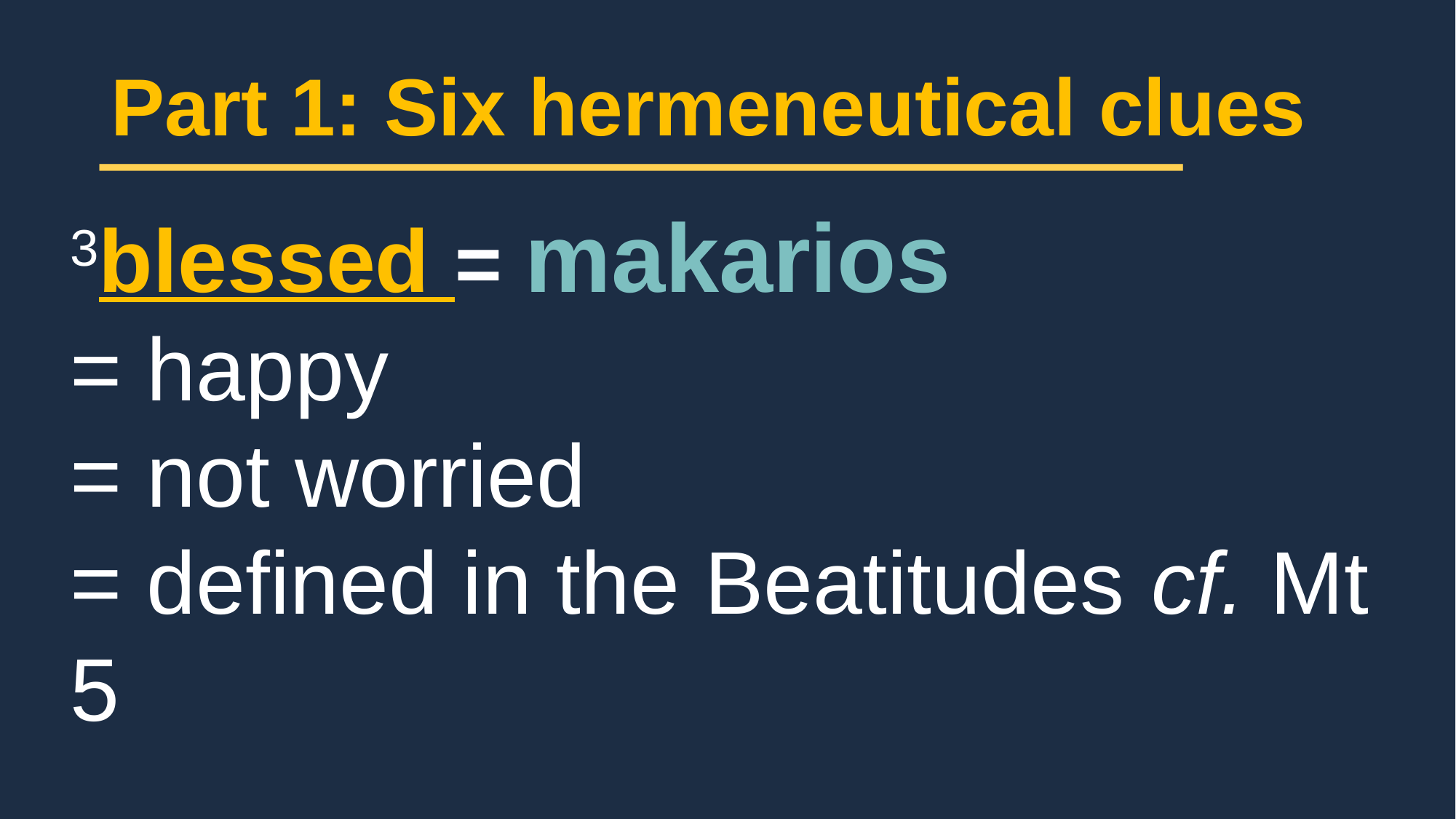

Part 1: Six hermeneutical clues
3blessed = makarios
= happy
= not worried
= defined in the Beatitudes cf. Mt 5